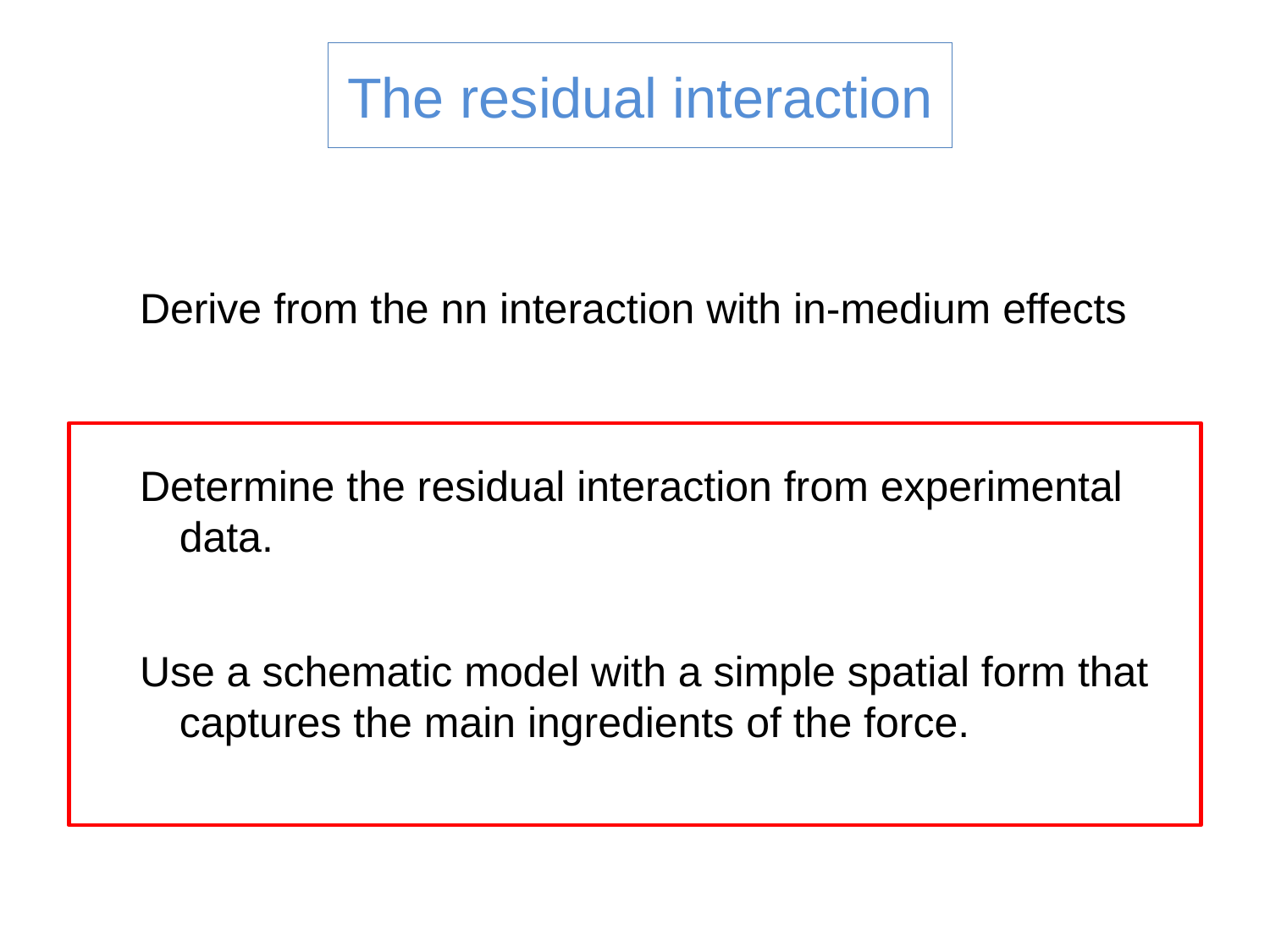

# The residual interaction
Derive from the nn interaction with in-medium effects

Determine the residual interaction from experimental data.

Use a schematic model with a simple spatial form that captures the main ingredients of the force.